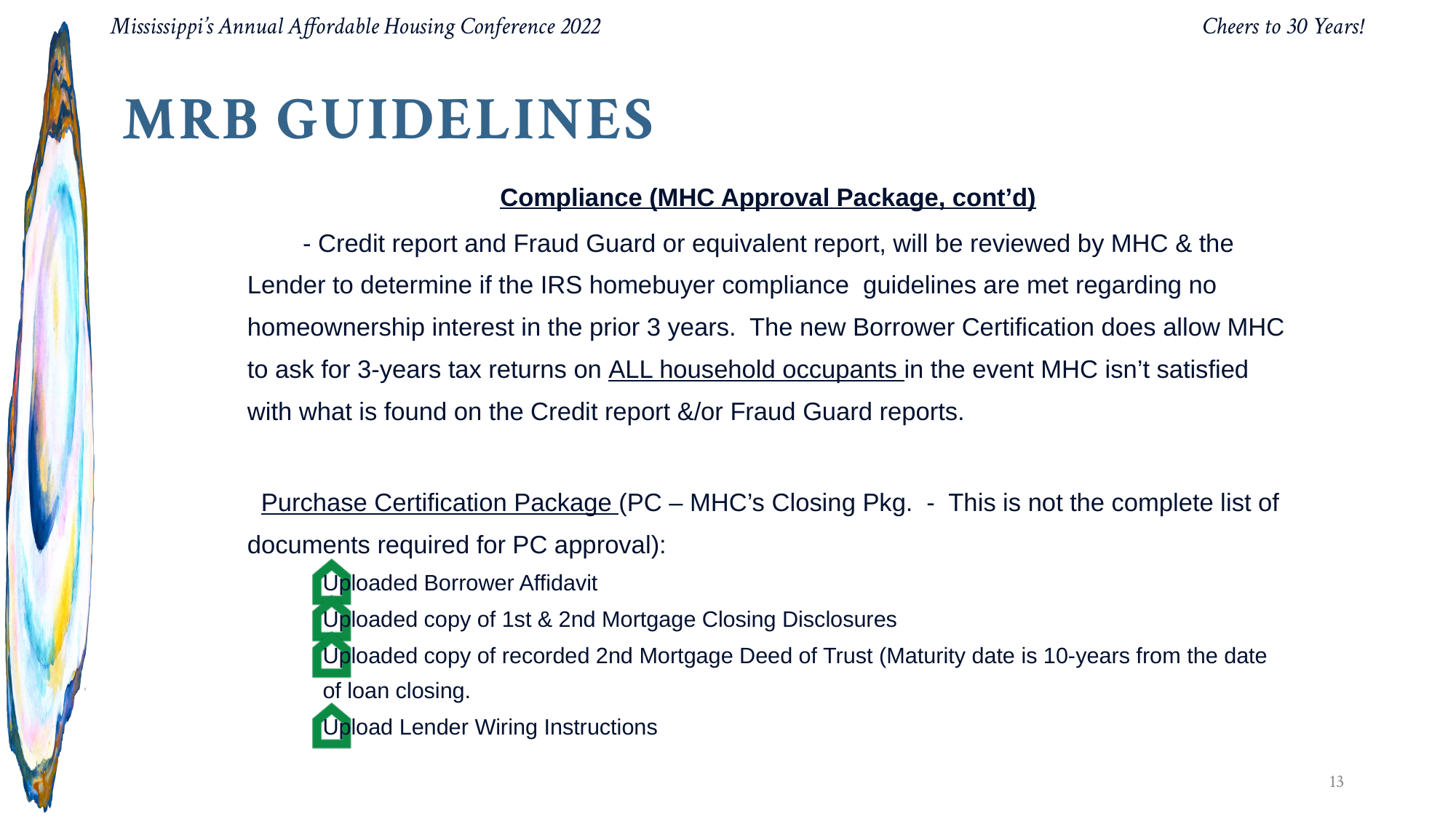

MRB GUIDELINES
Compliance (MHC Approval Package, cont’d)
        - Credit report and Fraud Guard or equivalent report, will be reviewed by MHC & the Lender to determine if the IRS homebuyer compliance  guidelines are met regarding no homeownership interest in the prior 3 years.  The new Borrower Certification does allow MHC to ask for 3-years tax returns on ALL household occupants in the event MHC isn’t satisfied with what is found on the Credit report &/or Fraud Guard reports.

  Purchase Certification Package (PC – MHC’s Closing Pkg.  -  This is not the complete list of documents required for PC approval):
Uploaded Borrower Affidavit
Uploaded copy of 1st & 2nd Mortgage Closing Disclosures
Uploaded copy of recorded 2nd Mortgage Deed of Trust (Maturity date is 10-years from the date of loan closing.
Upload Lender Wiring Instructions

13